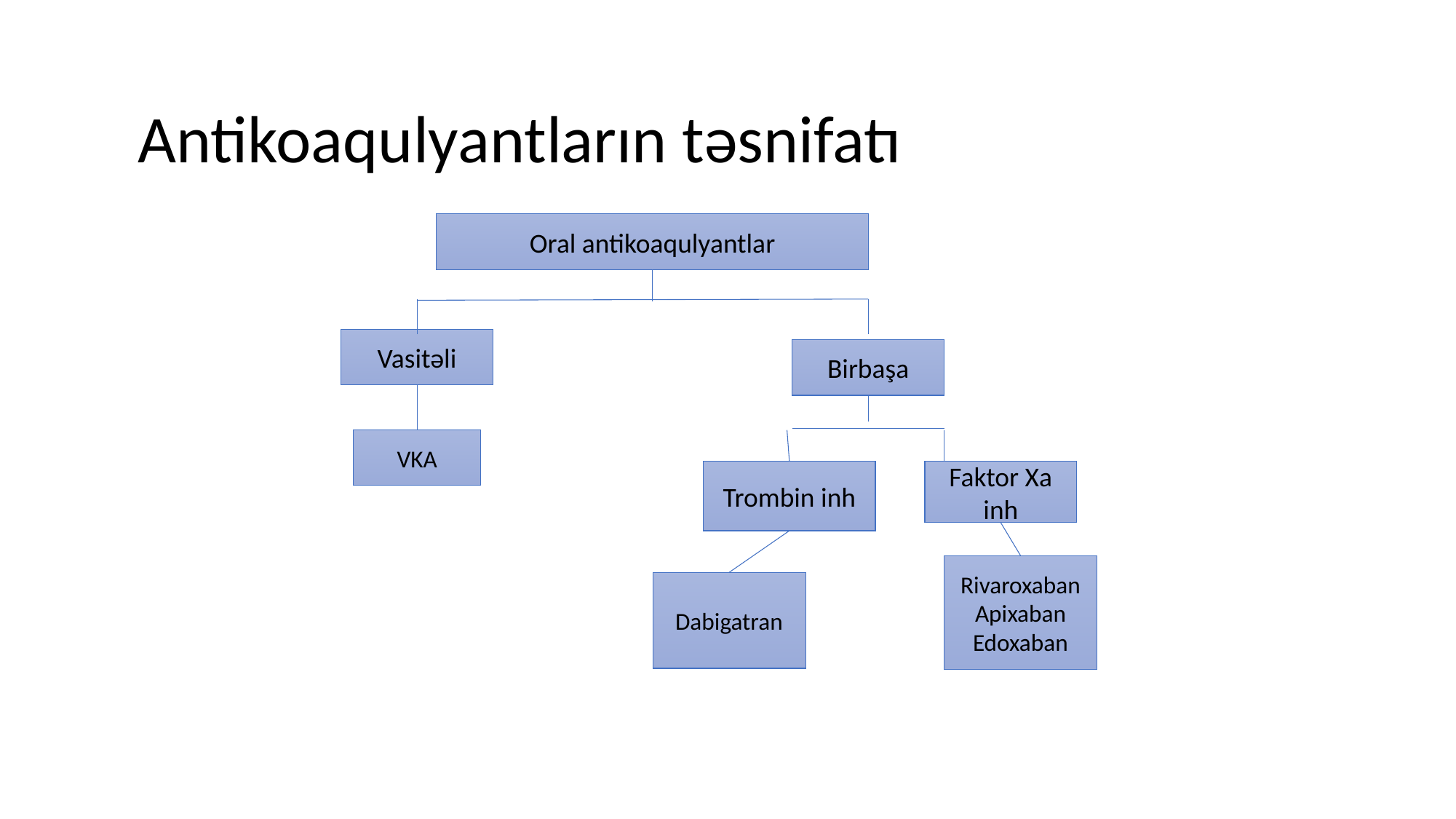

# Antikoaqulyantların təsnifatı
Oral antikoaqulyantlar
Vasitəli
Birbaşa
VKA
Faktor Xa inh
Trombin inh
Rivaroxaban Apixaban
Edoxaban
Dabigatran